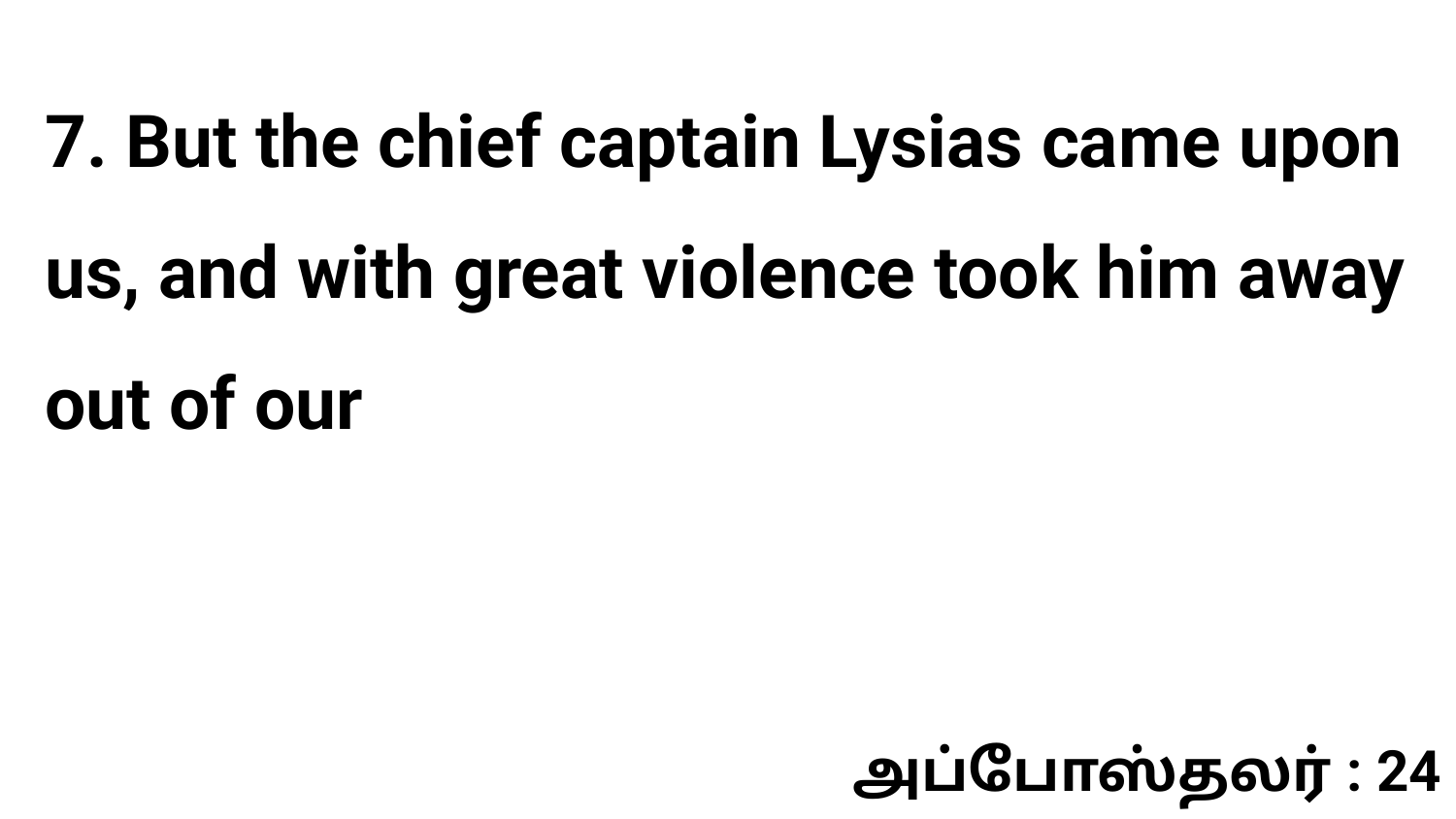

7. But the chief captain Lysias came upon us, and with great violence took him away out of our
அப்போஸ்தலர் : 24